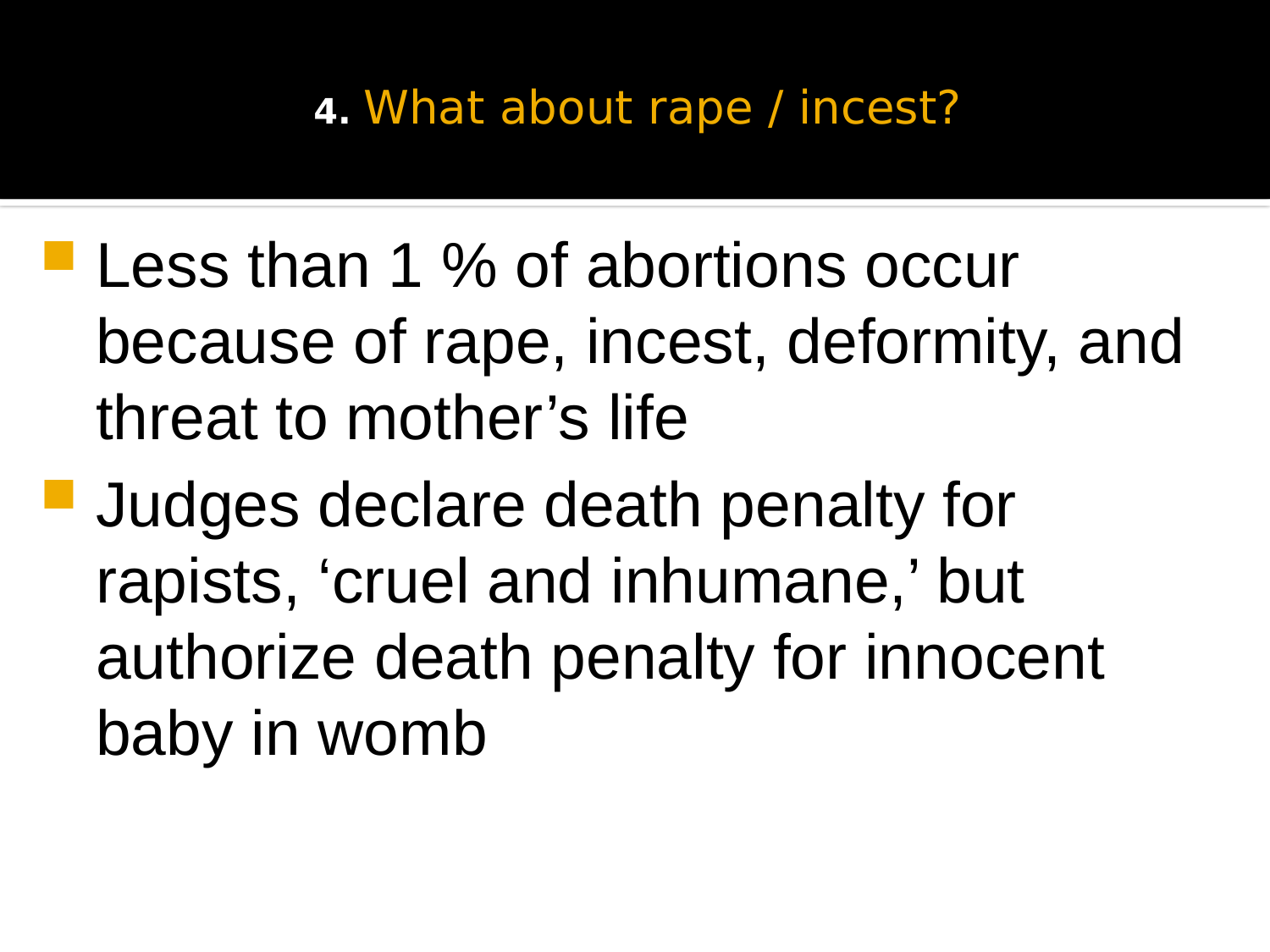

# 4. What about rape / incest?
Less than 1 % of abortions occur because of rape, incest, deformity, and threat to mother’s life
Judges declare death penalty for rapists, ‘cruel and inhumane,’ but authorize death penalty for innocent baby in womb